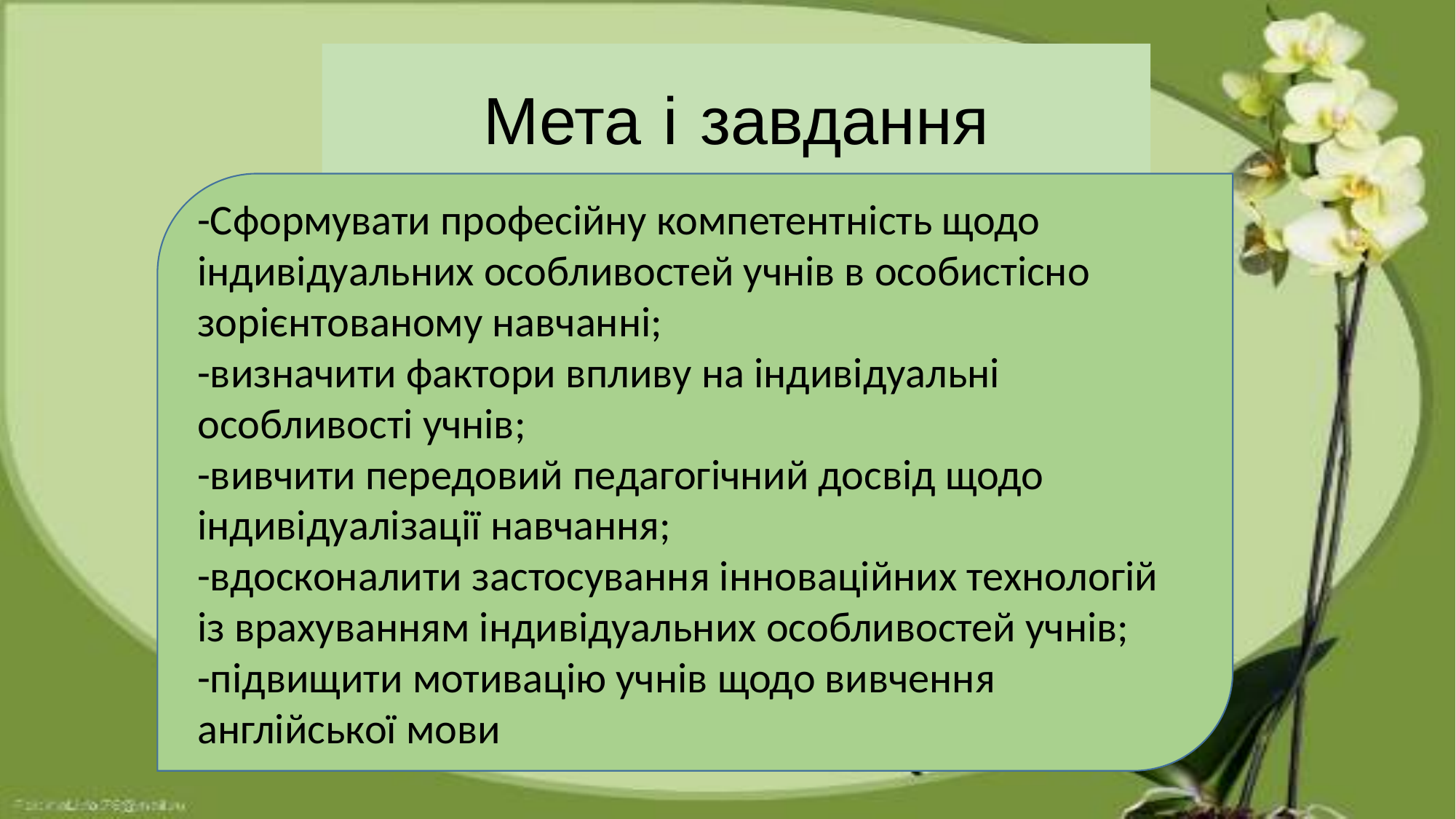

# Мета і завдання
-Сформувати професійну компетентність щодо індивідуальних особливостей учнів в особистісно зорієнтованому навчанні;
-визначити фактори впливу на індивідуальні особливості учнів;
-вивчити передовий педагогічний досвід щодо індивідуалізації навчання;
-вдосконалити застосування інноваційних технологій із врахуванням індивідуальних особливостей учнів;
-підвищити мотивацію учнів щодо вивчення англійської мови